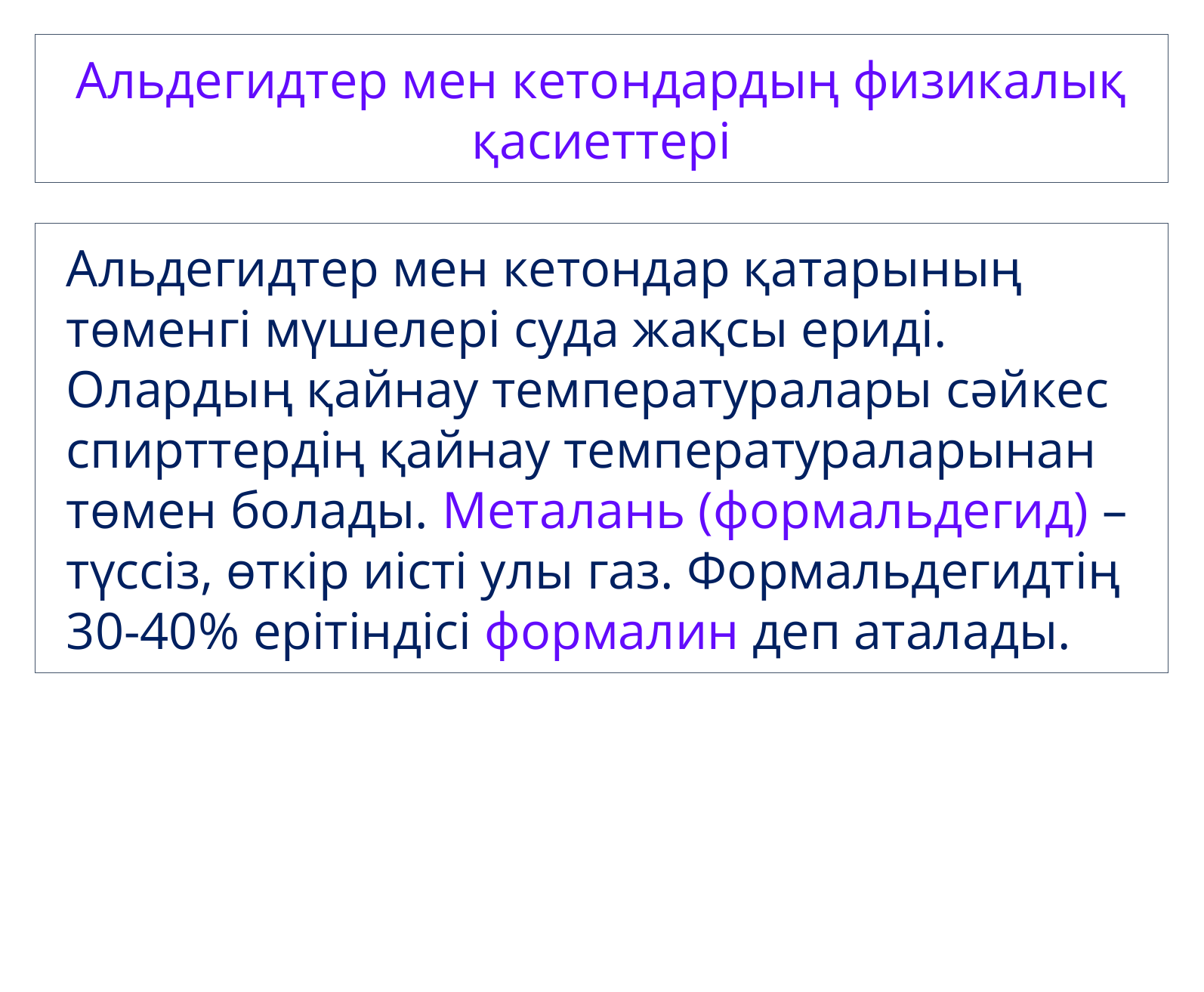

Альдегидтер мен кетондардың физикалық қасиеттері
Альдегидтер мен кетондар қатарының төменгі мүшелері суда жақсы ериді. Олардың қайнау температуралары сәйкес спирттердің қайнау температураларынан төмен болады. Металань (формальдегид) – түссіз, өткір иісті улы газ. Формальдегидтің 30-40% ерітіндісі формалин деп аталады.